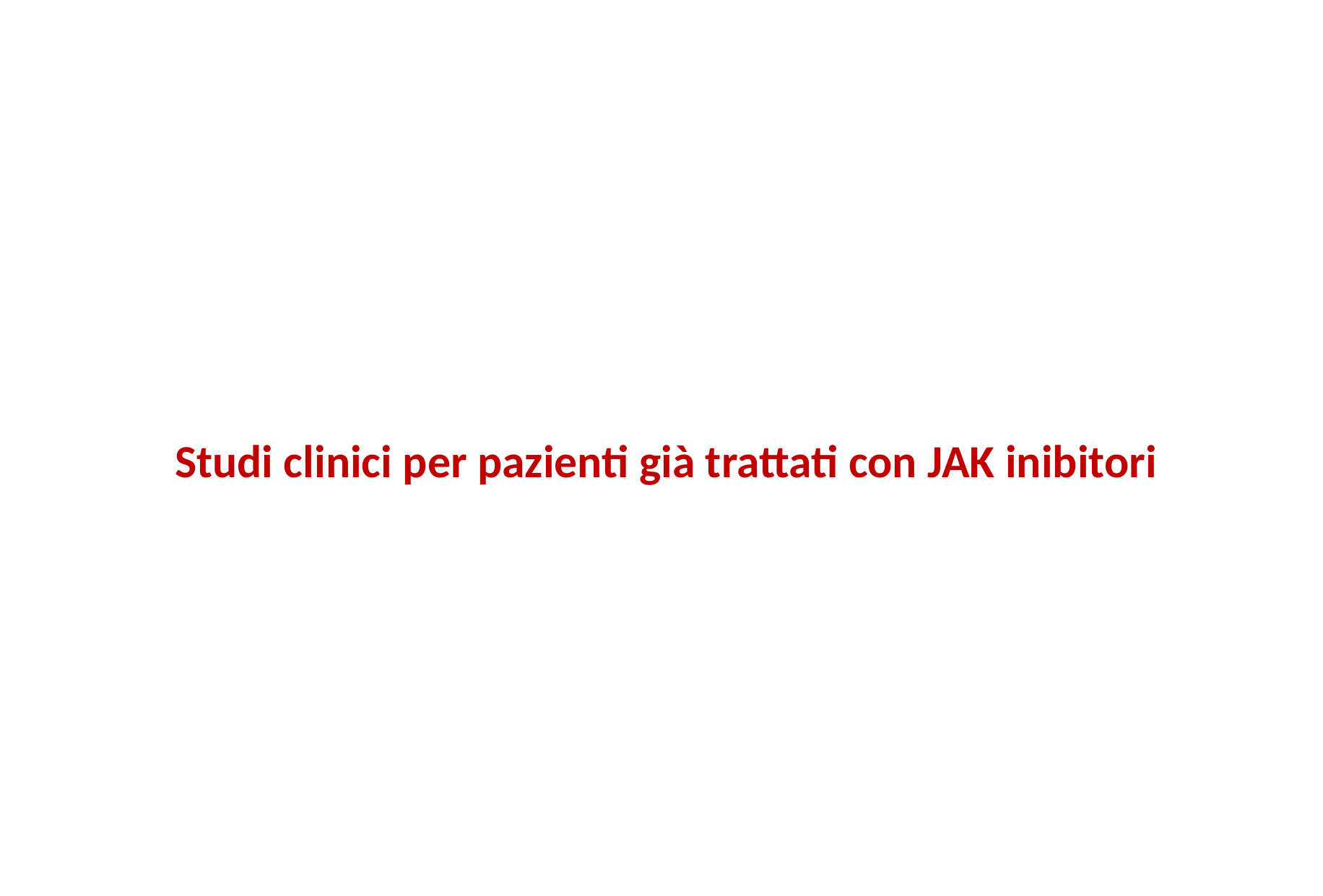

Studi clinici per pazienti già trattati con JAK inibitori